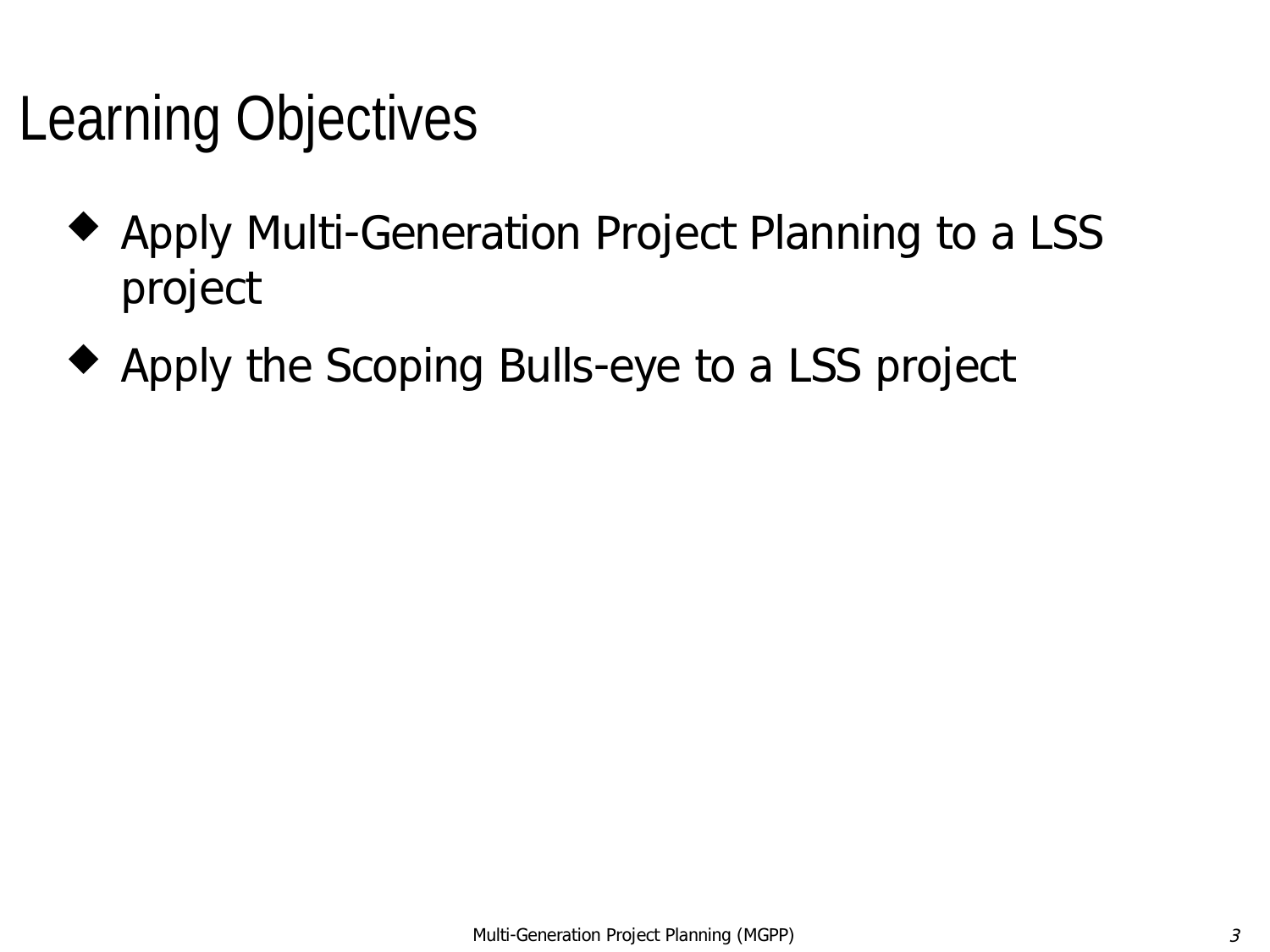

# Learning Objectives
Apply Multi-Generation Project Planning to a LSS project
Apply the Scoping Bulls-eye to a LSS project
Multi-Generation Project Planning (MGPP)
3